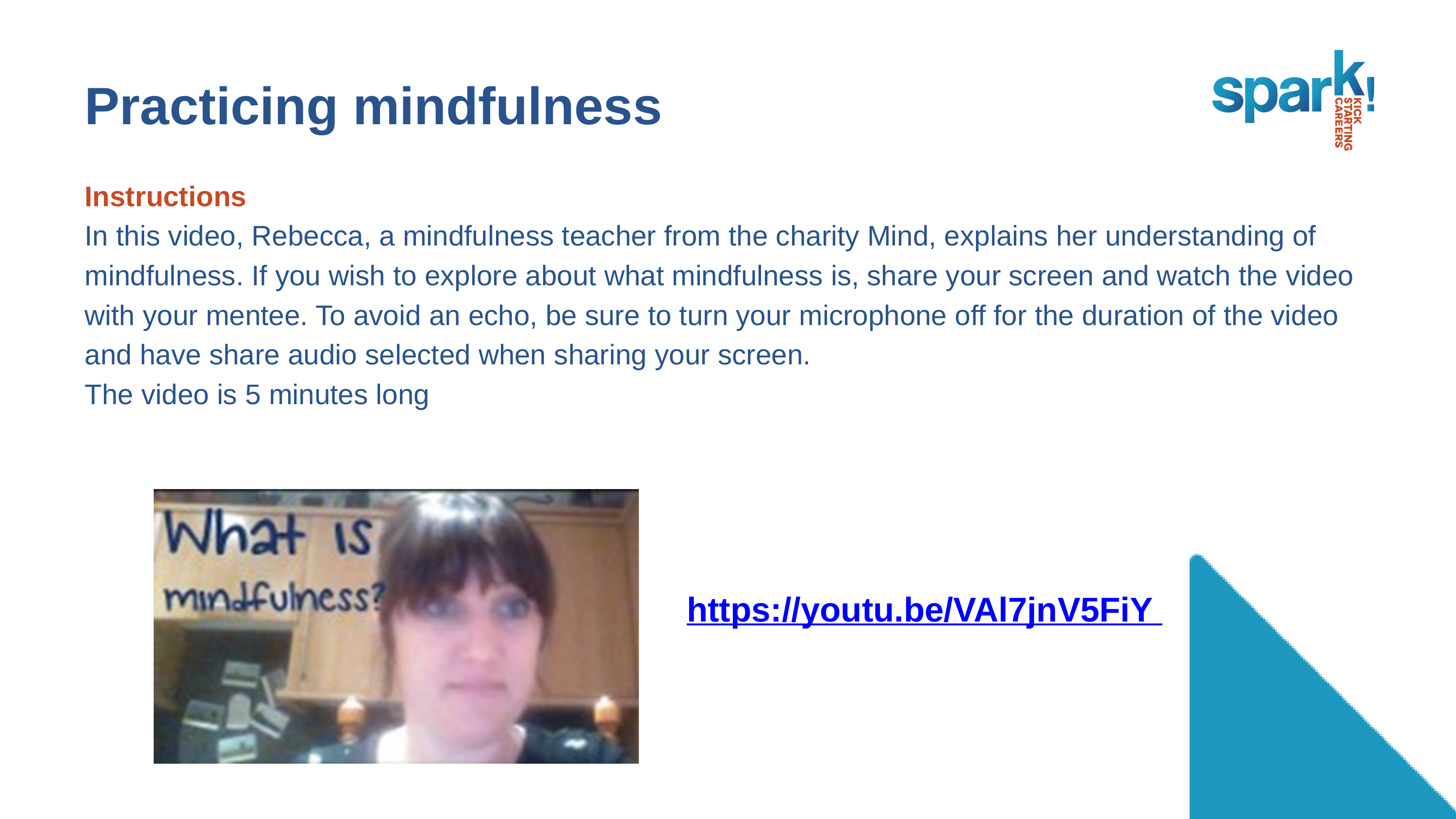

Practicing mindfulness
Instructions
In this video, Rebecca, a mindfulness teacher from the charity Mind, explains her understanding of mindfulness. If you wish to explore about what mindfulness is, share your screen and watch the video with your mentee. To avoid an echo, be sure to turn your microphone off for the duration of the video and have share audio selected when sharing your screen.
The video is 5 minutes long

https://youtu.be/VAl7jnV5FiY